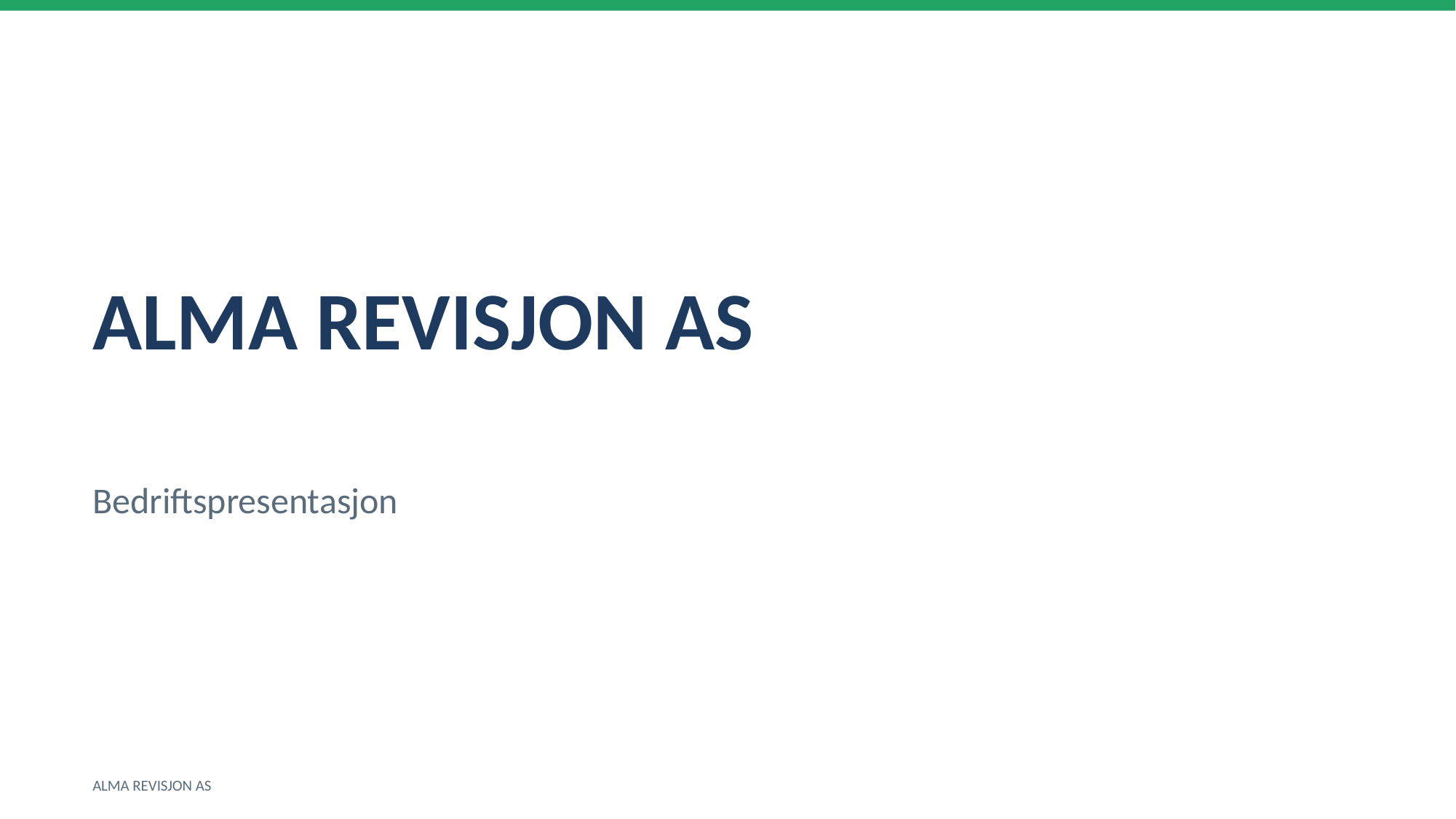

ALMA REVISJON AS
Bedriftspresentasjon
ALMA REVISJON AS